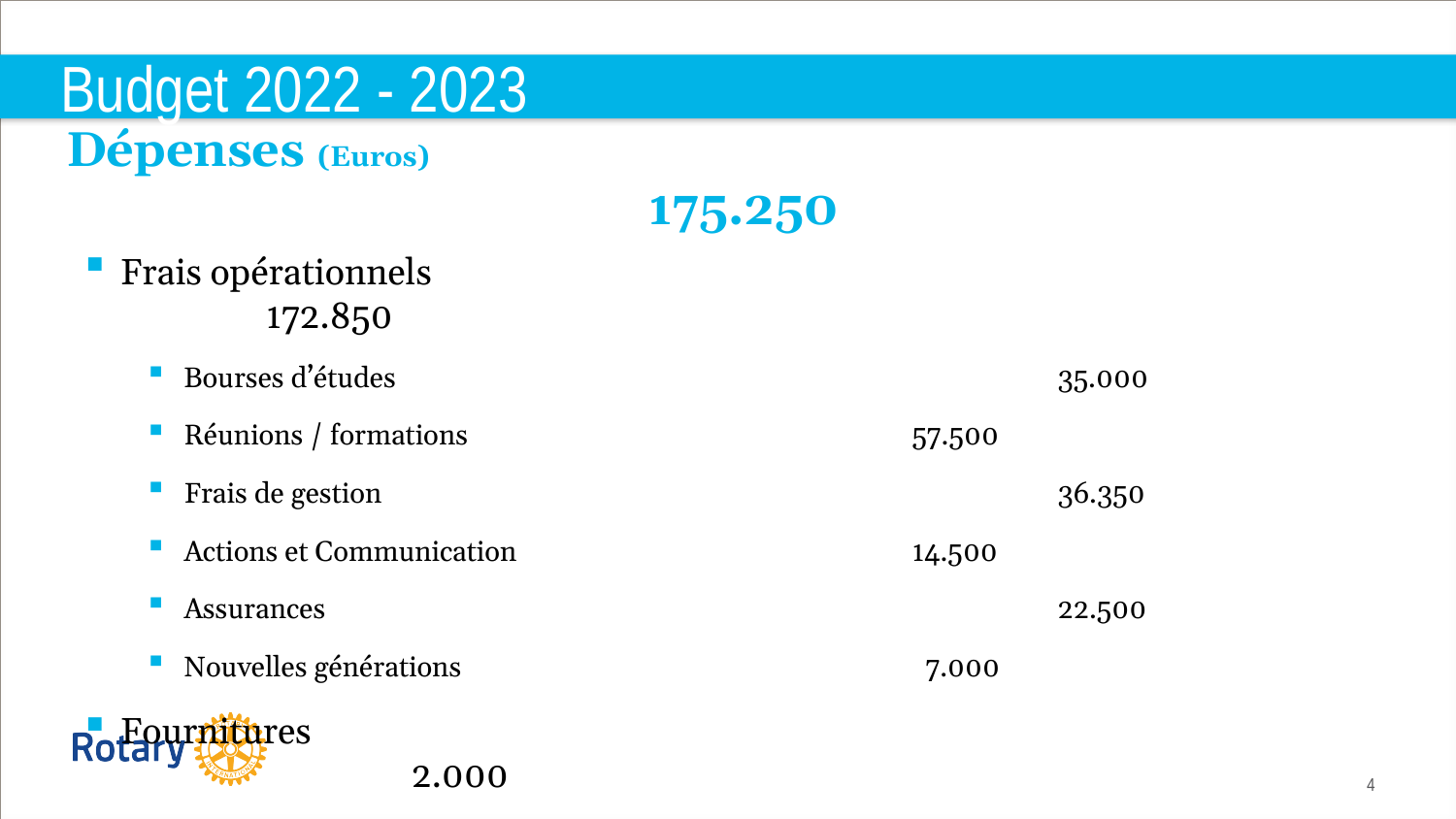

# Budget 2022 - 2023
Dépenses (Euros)										175.250
Frais opérationnels							172.850
Bourses d’études					35.000
Réunions / formations				57.500
Frais de gestion					36.350
Actions et Communication			14.500
Assurances						22.500
Nouvelles générations				  7.000
Fournitures									2.000
Frais financiers								   400